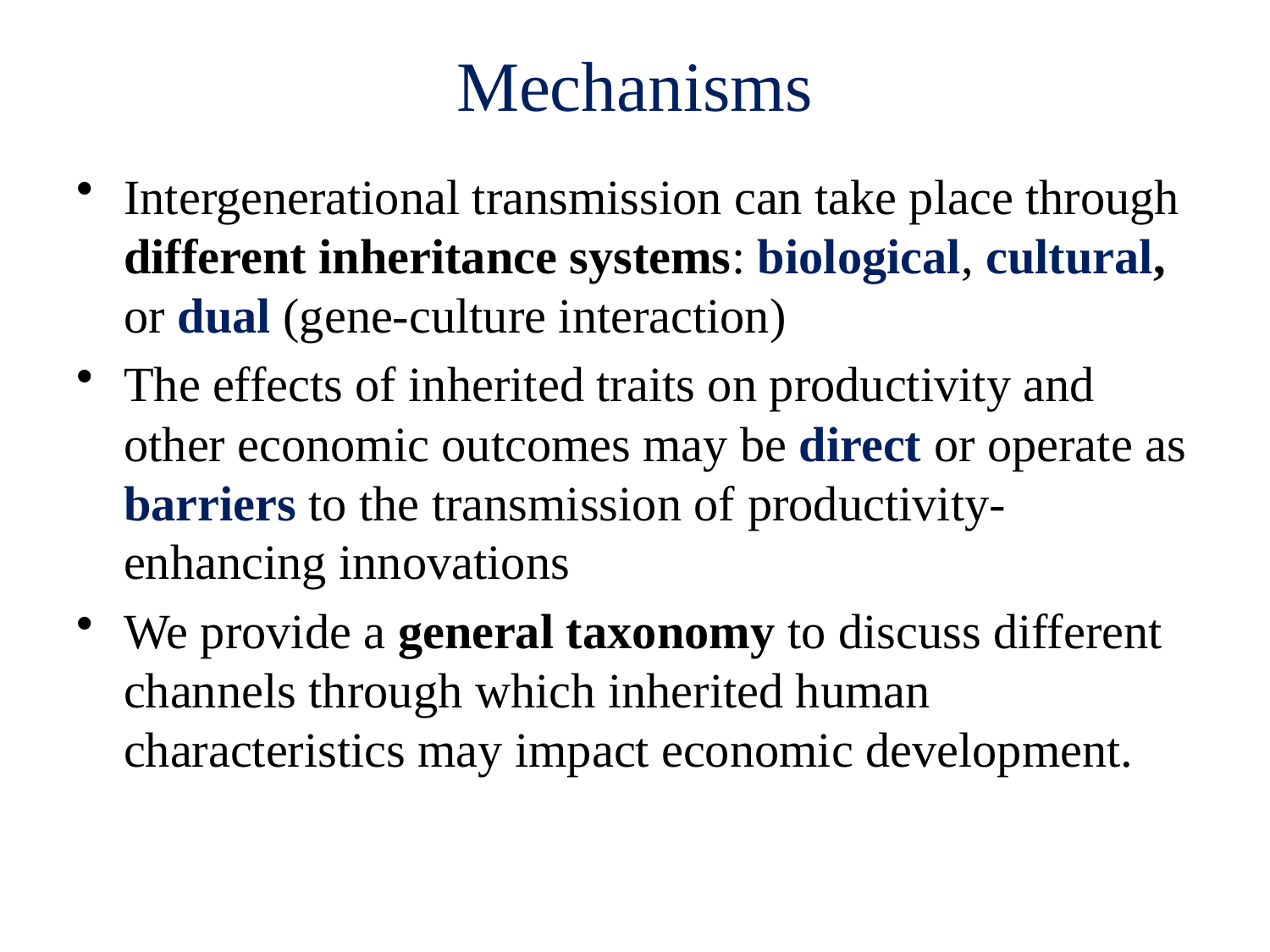

# Mechanisms
Intergenerational transmission can take place through different inheritance systems: biological, cultural, or dual (gene-culture interaction)
The effects of inherited traits on productivity and other economic outcomes may be direct or operate as barriers to the transmission of productivity-enhancing innovations
We provide a general taxonomy to discuss different channels through which inherited human characteristics may impact economic development.